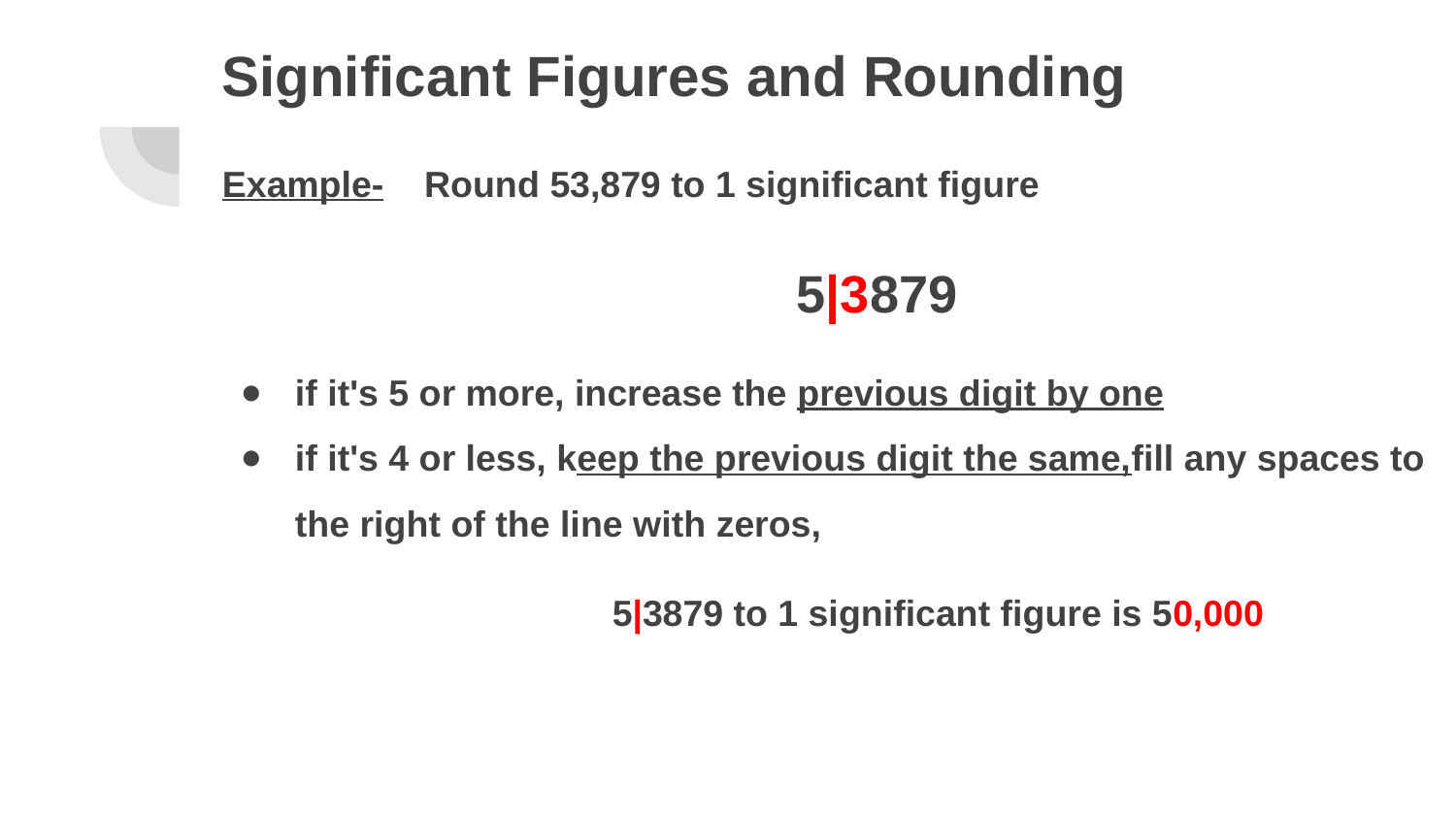

# Significant Figures and Rounding
Example-    Round 53,879 to 1 significant figure
5|3879
if it's 5 or more, increase the previous digit by one
if it's 4 or less, keep the previous digit the same,fill any spaces to the right of the line with zeros,
                        5|3879 to 1 significant figure is 50,000